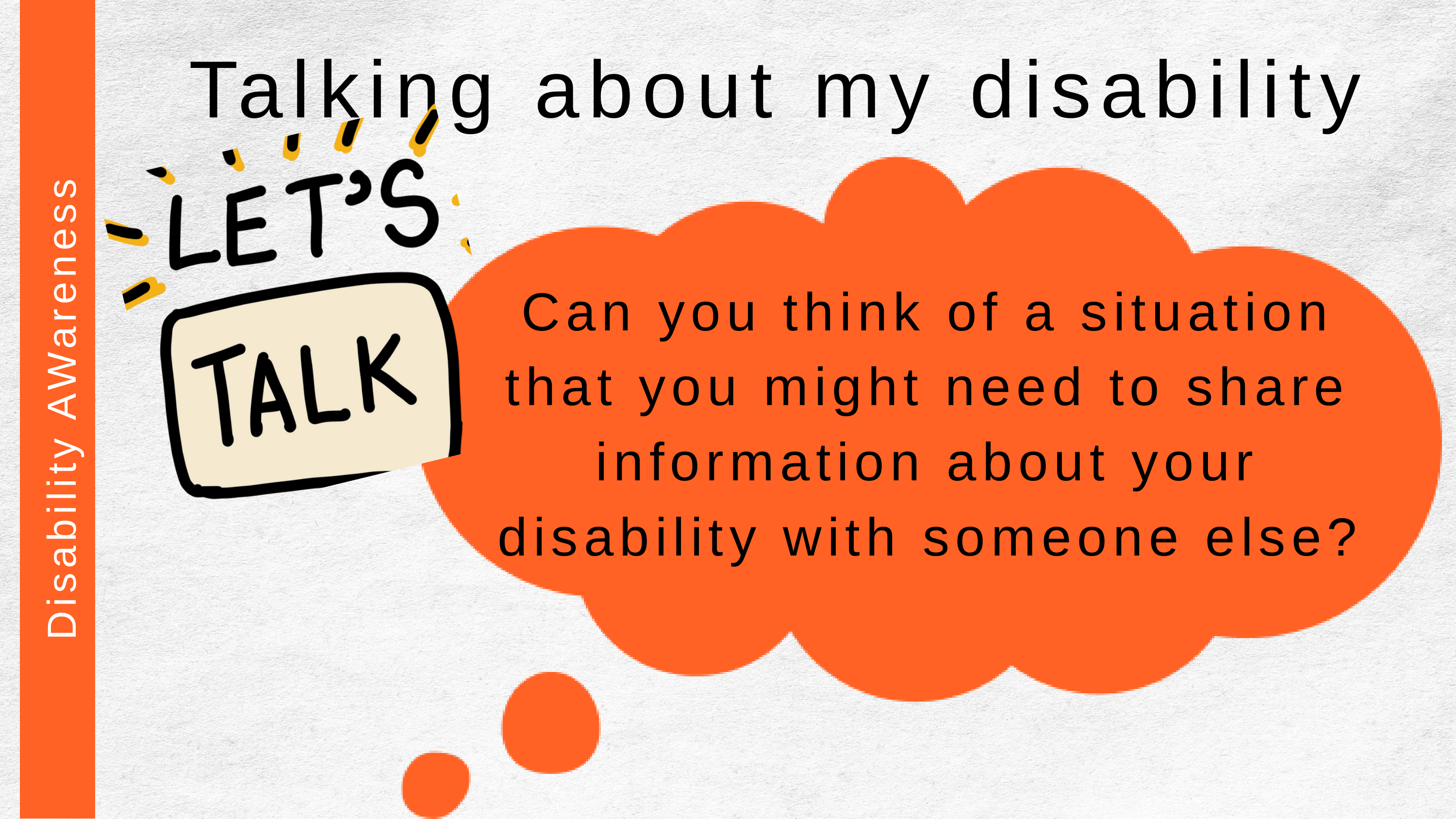

Talking about my disability

Can you think of a situation that you might need to share information about your disability with someone else?
 Disability AWareness